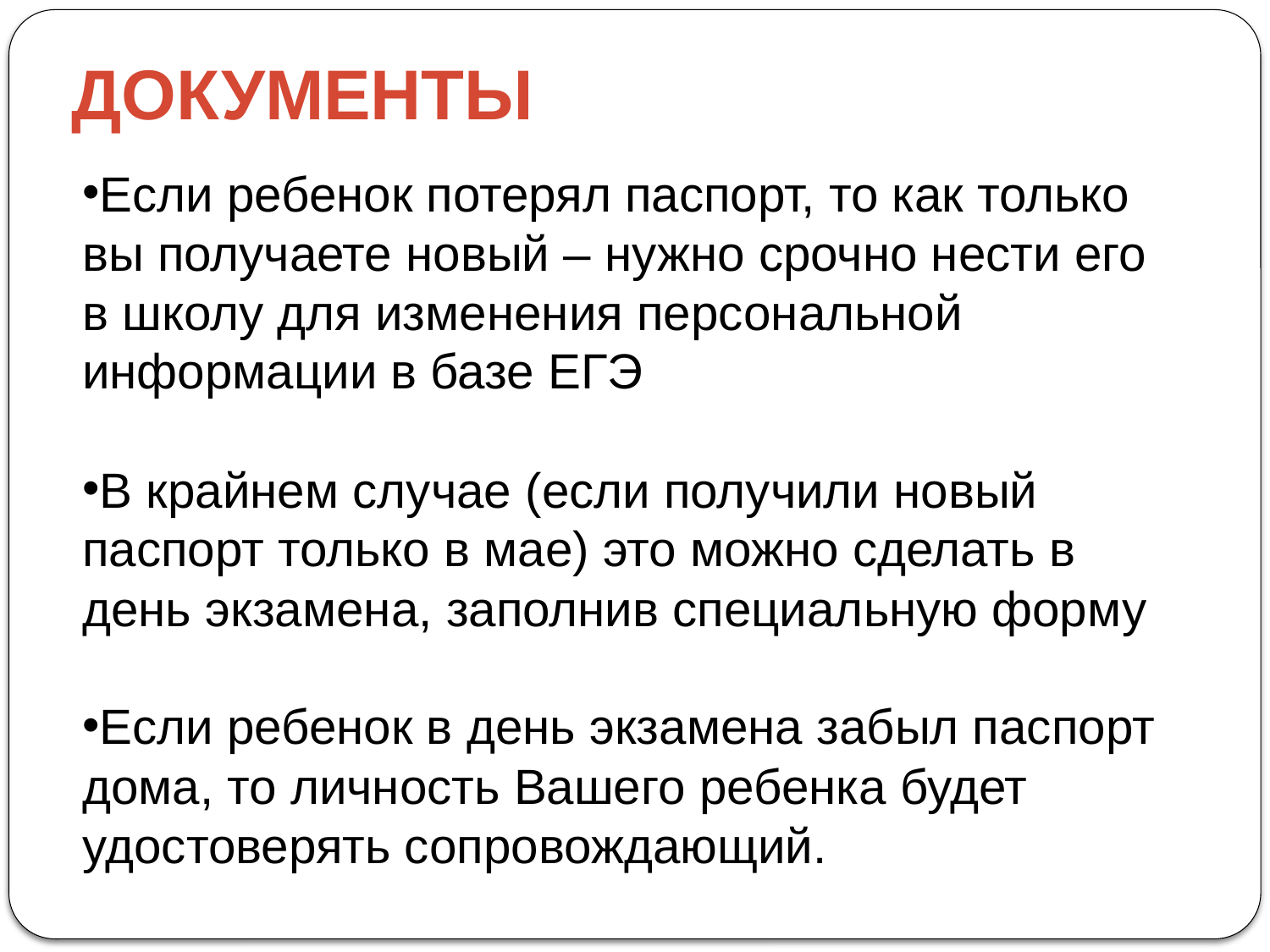

документы
Если ребенок потерял паспорт, то как только вы получаете новый – нужно срочно нести его в школу для изменения персональной информации в базе ЕГЭ

В крайнем случае (если получили новый паспорт только в мае) это можно сделать в день экзамена, заполнив специальную форму

Если ребенок в день экзамена забыл паспорт дома, то личность Вашего ребенка будет удостоверять сопровождающий.